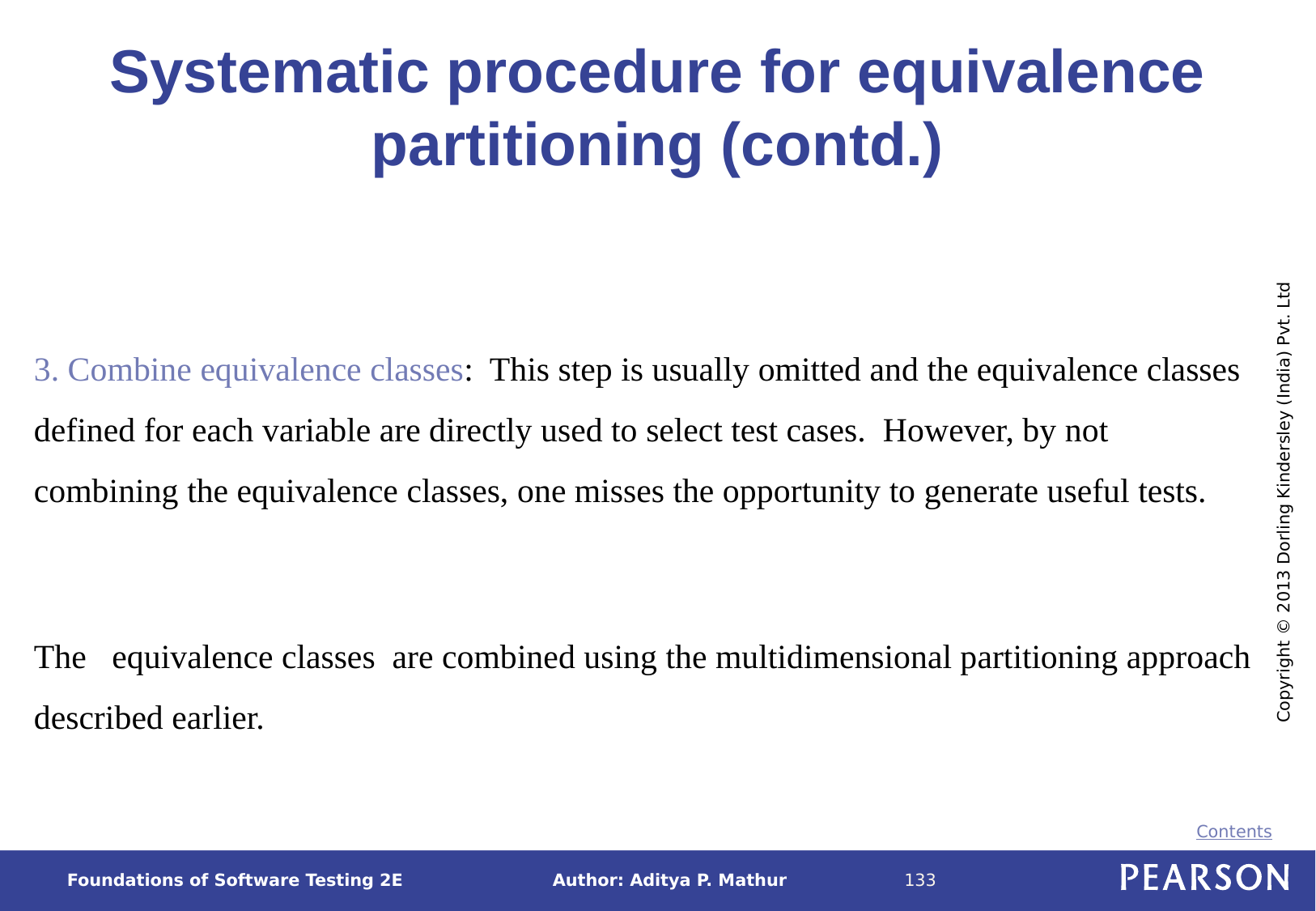

# Systematic procedure for equivalence partitioning (contd.)
3. Combine equivalence classes:  This step is usually omitted and the equivalence classes defined for each variable are directly used to select test cases.  However, by not combining the equivalence classes, one misses the opportunity to generate useful tests.
The   equivalence classes  are combined using the multidimensional partitioning approach described earlier.